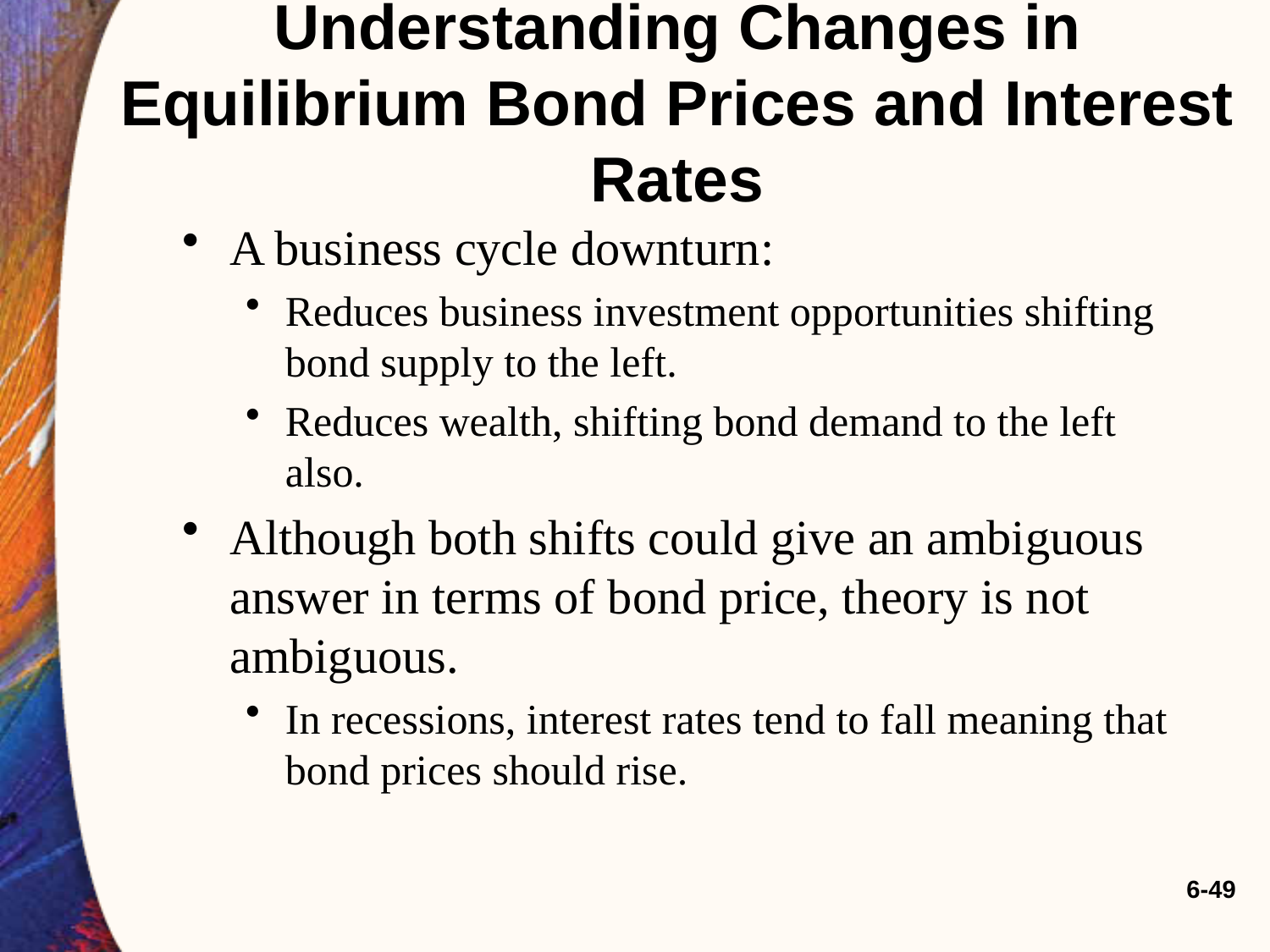

# Understanding Changes in Equilibrium Bond Prices and Interest Rates
A business cycle downturn:
Reduces business investment opportunities shifting bond supply to the left.
Reduces wealth, shifting bond demand to the left also.
Although both shifts could give an ambiguous answer in terms of bond price, theory is not ambiguous.
In recessions, interest rates tend to fall meaning that bond prices should rise.
6-49